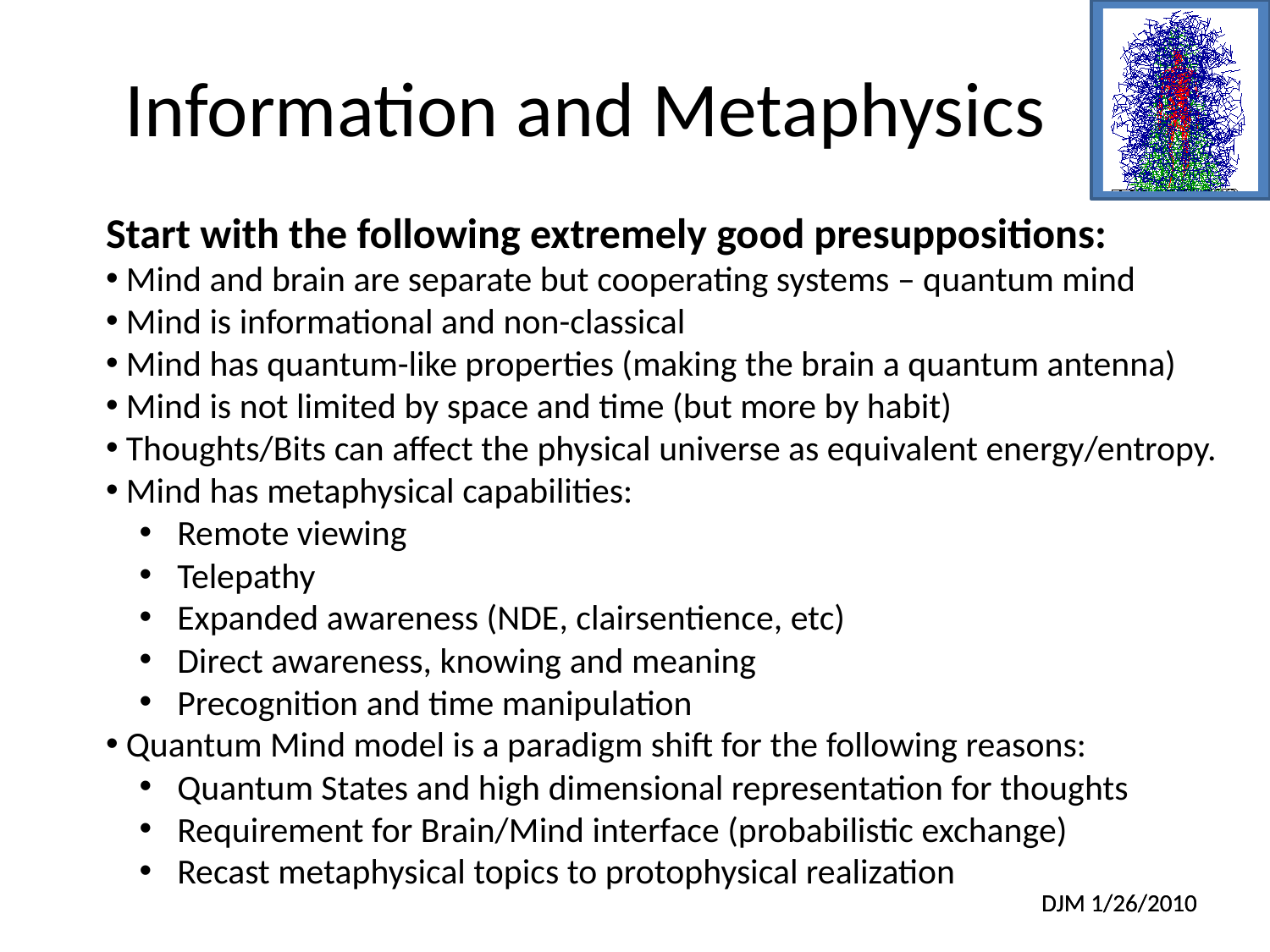

# Information and Metaphysics
Start with the following extremely good presuppositions:
 Mind and brain are separate but cooperating systems – quantum mind
 Mind is informational and non-classical
 Mind has quantum-like properties (making the brain a quantum antenna)
 Mind is not limited by space and time (but more by habit)
 Thoughts/Bits can affect the physical universe as equivalent energy/entropy.
 Mind has metaphysical capabilities:
 Remote viewing
 Telepathy
 Expanded awareness (NDE, clairsentience, etc)
 Direct awareness, knowing and meaning
 Precognition and time manipulation
 Quantum Mind model is a paradigm shift for the following reasons:
 Quantum States and high dimensional representation for thoughts
 Requirement for Brain/Mind interface (probabilistic exchange)
 Recast metaphysical topics to protophysical realization